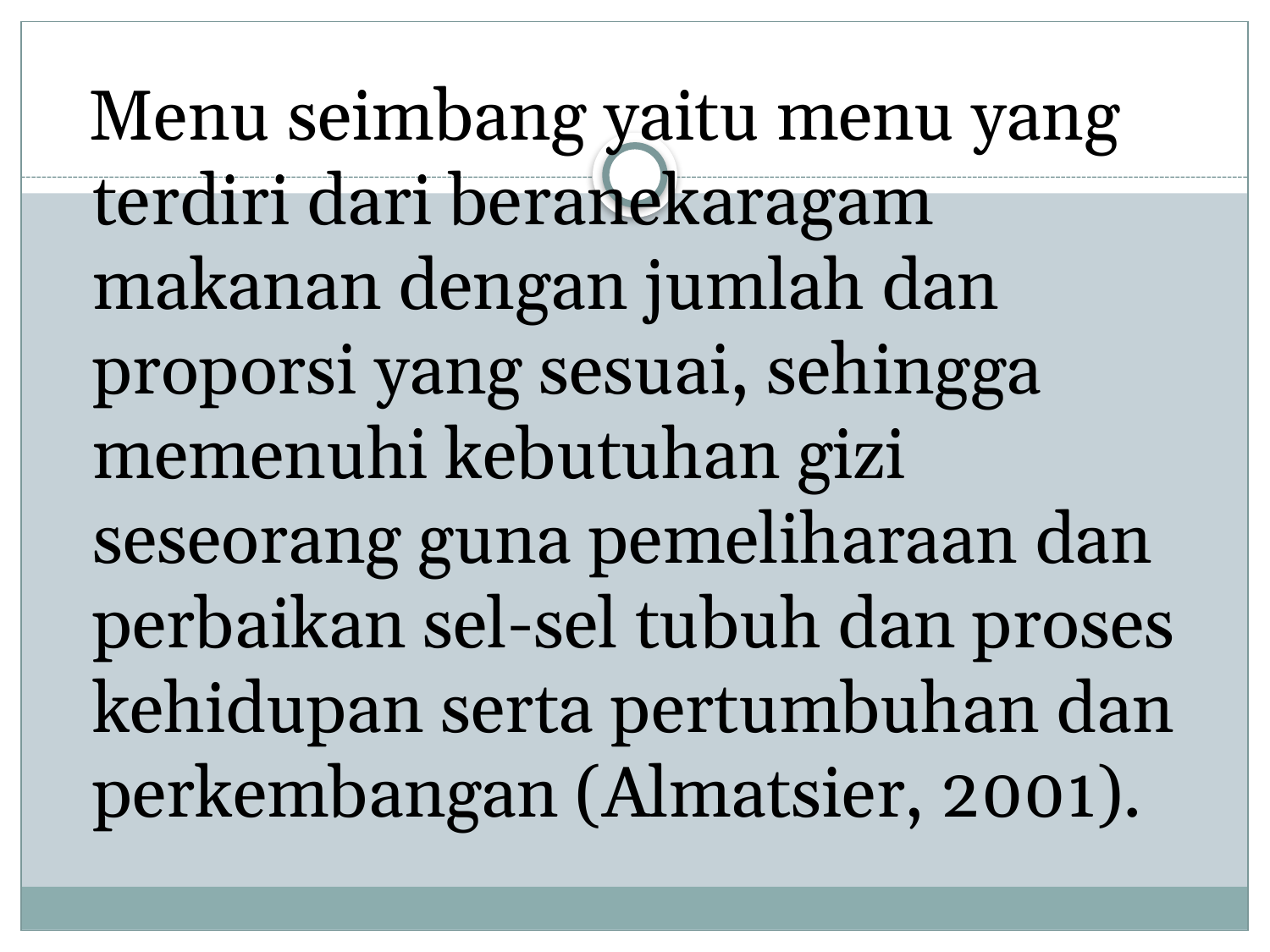

Menu seimbang yaitu menu yang terdiri dari beranekaragam makanan dengan jumlah dan proporsi yang sesuai, sehingga memenuhi kebutuhan gizi seseorang guna pemeliharaan dan perbaikan sel-sel tubuh dan proses kehidupan serta pertumbuhan dan perkembangan (Almatsier, 2001).